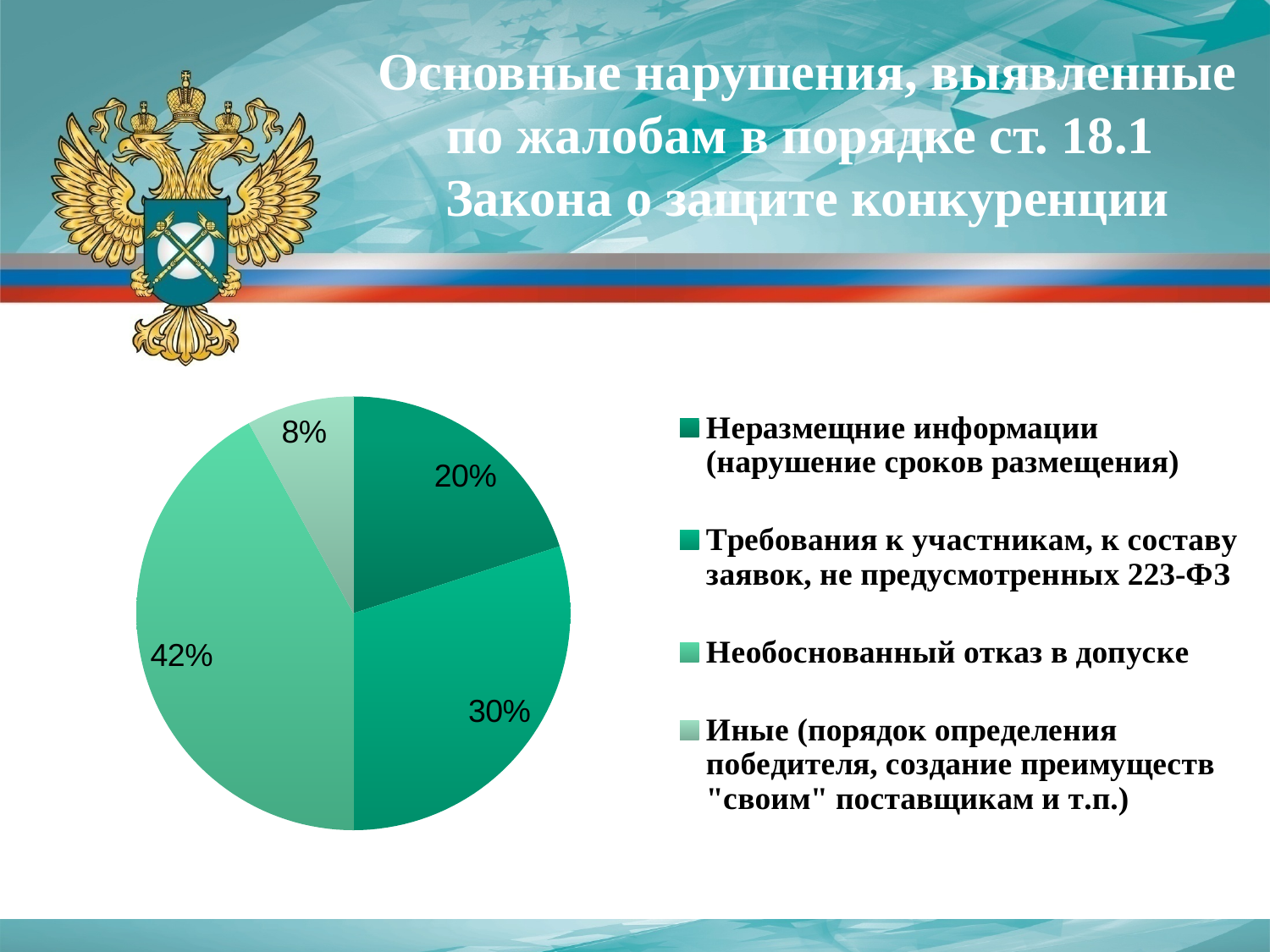

# Основные нарушения, выявленные по жалобам в порядке ст. 18.1 Закона о защите конкуренции

### Chart:

| Category |   |
|---|---|
| Неразмещние информации (нарушение сроков размещения) | 20.0 |
| Требования к участникам, к составу заявок, не предусмотренных 223-ФЗ | 30.0 |
| Необоснованный отказ в допуске | 42.0 |
| Иные (порядок определения победителя, создание преимуществ "своим" поставщикам и т.п.) | 8.0 |